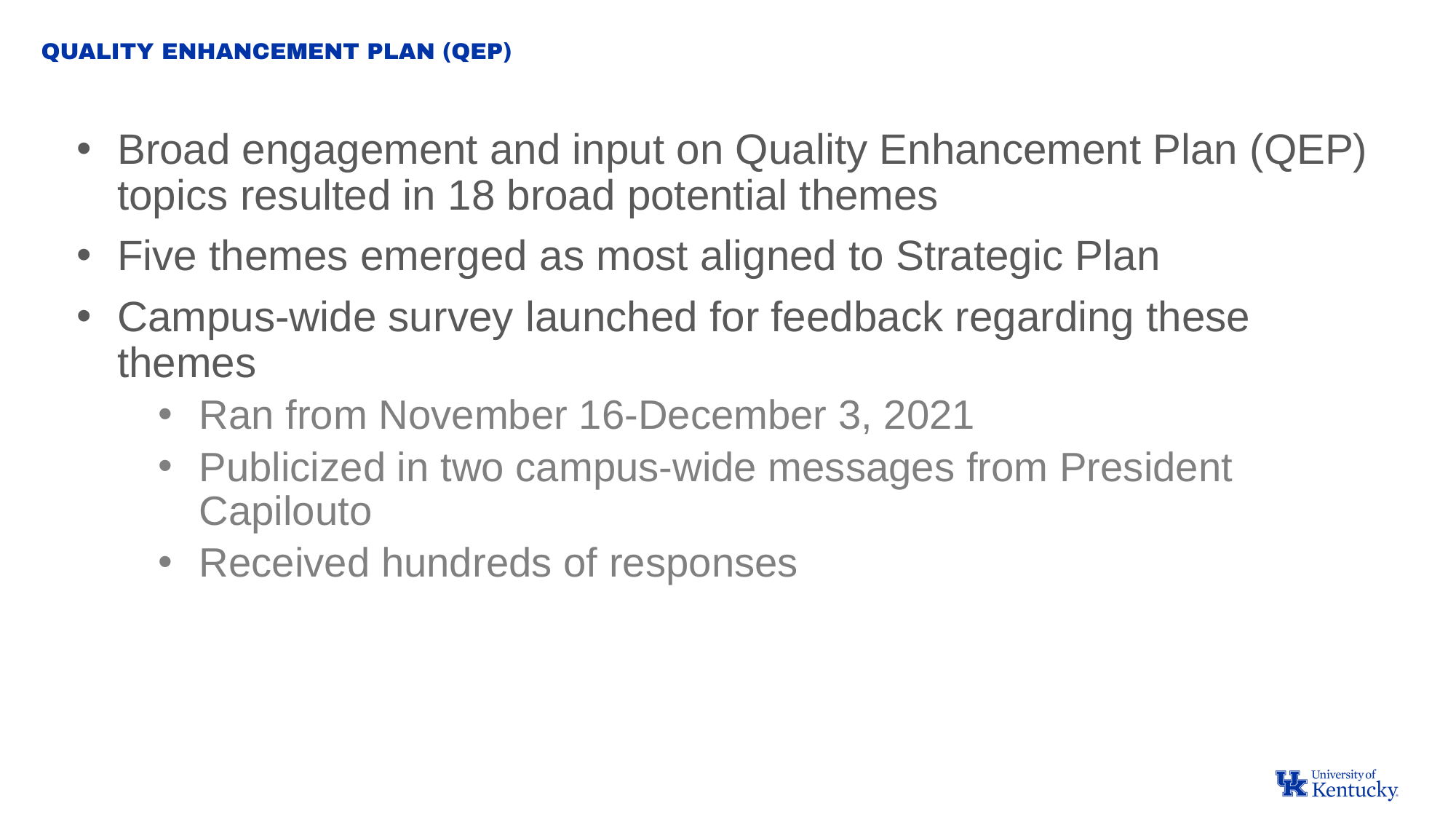

QUALITY ENHANCEMENT PLAN (QEP)
Broad engagement and input on Quality Enhancement Plan (QEP) topics resulted in 18 broad potential themes
Five themes emerged as most aligned to Strategic Plan
Campus-wide survey launched for feedback regarding these themes
Ran from November 16-December 3, 2021
Publicized in two campus-wide messages from President Capilouto
Received hundreds of responses